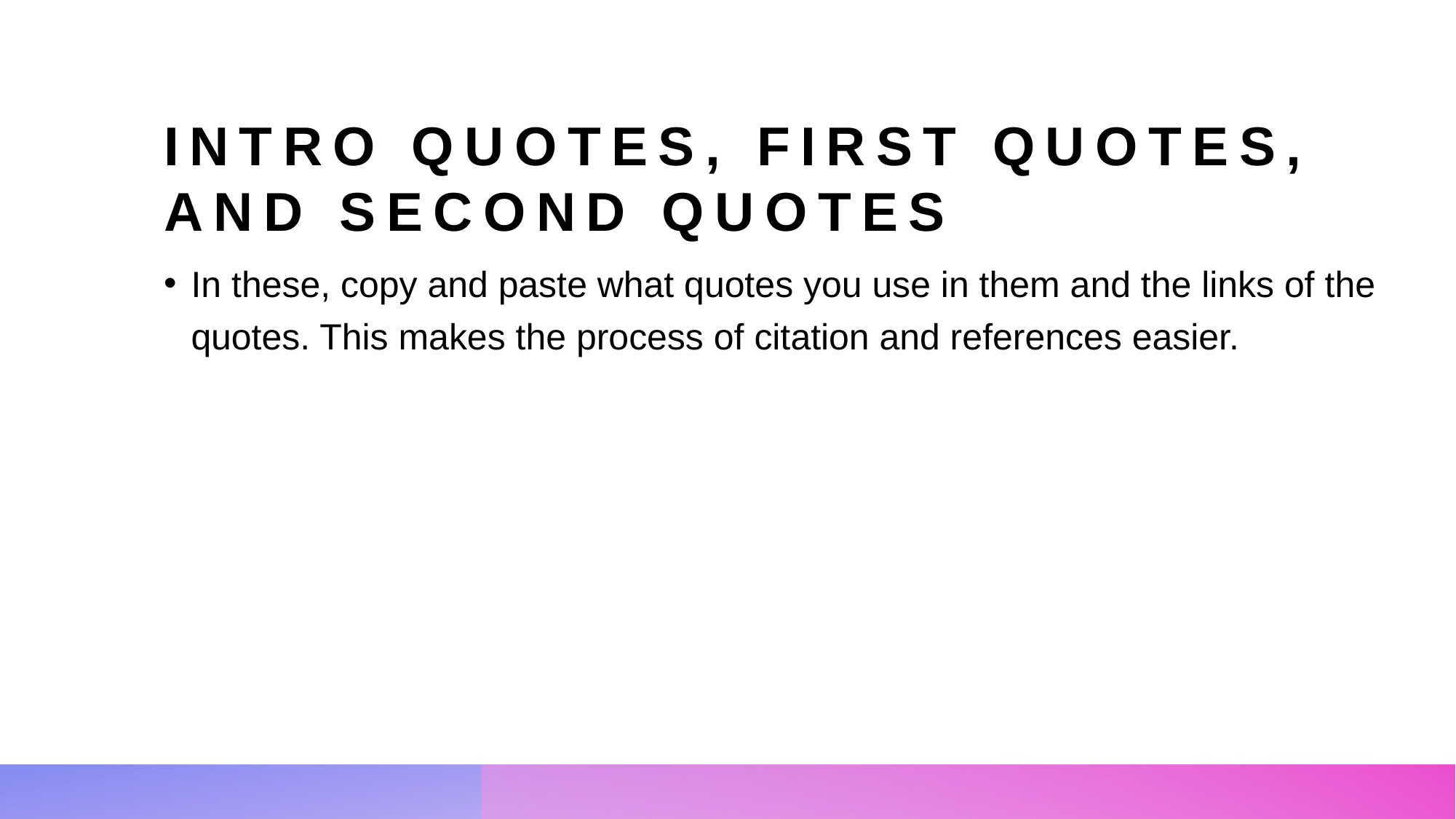

# Intro quotes, first quotes, and second quotes
In these, copy and paste what quotes you use in them and the links of the quotes. This makes the process of citation and references easier.